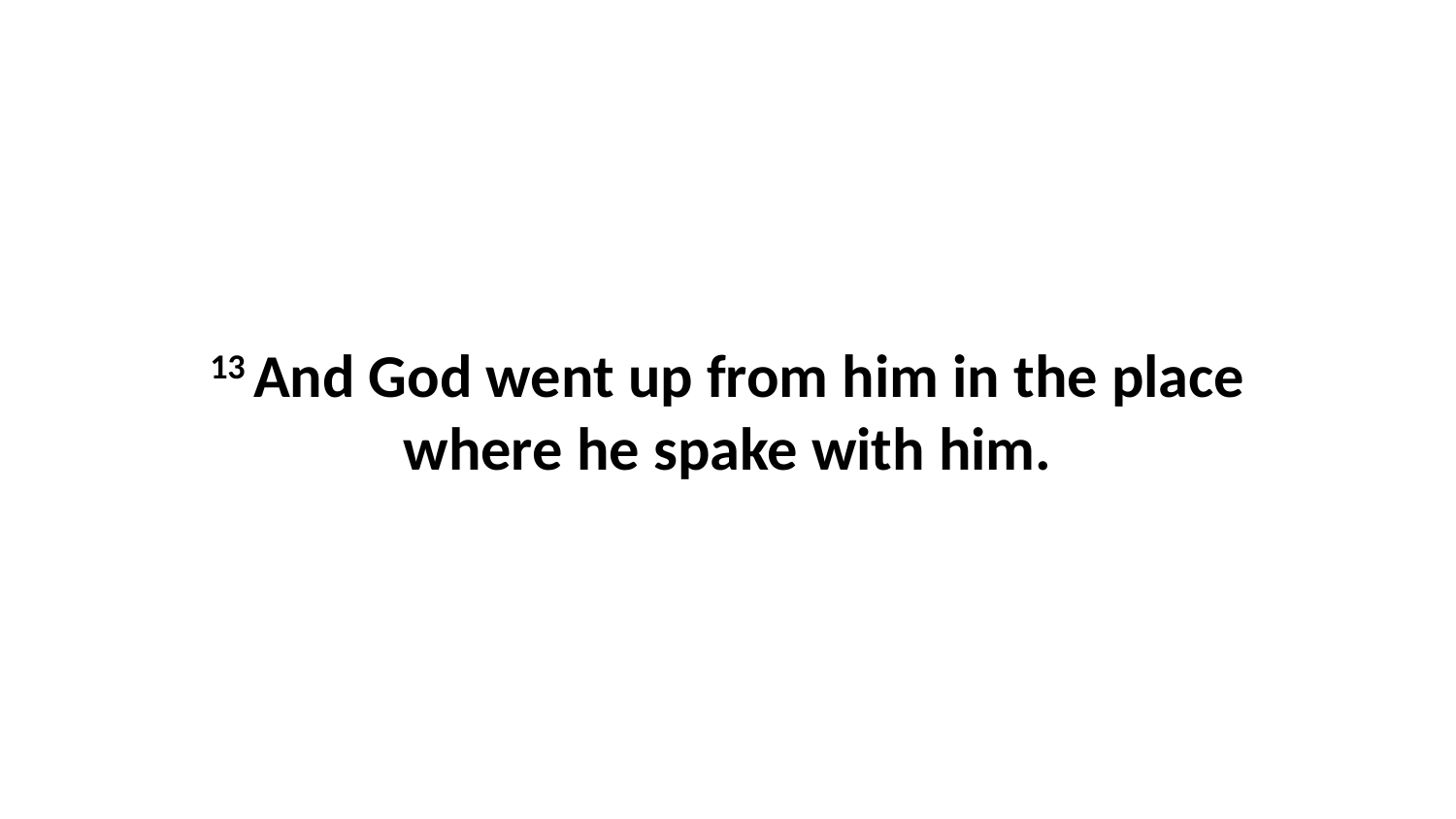

13 And God went up from him in the place where he spake with him.